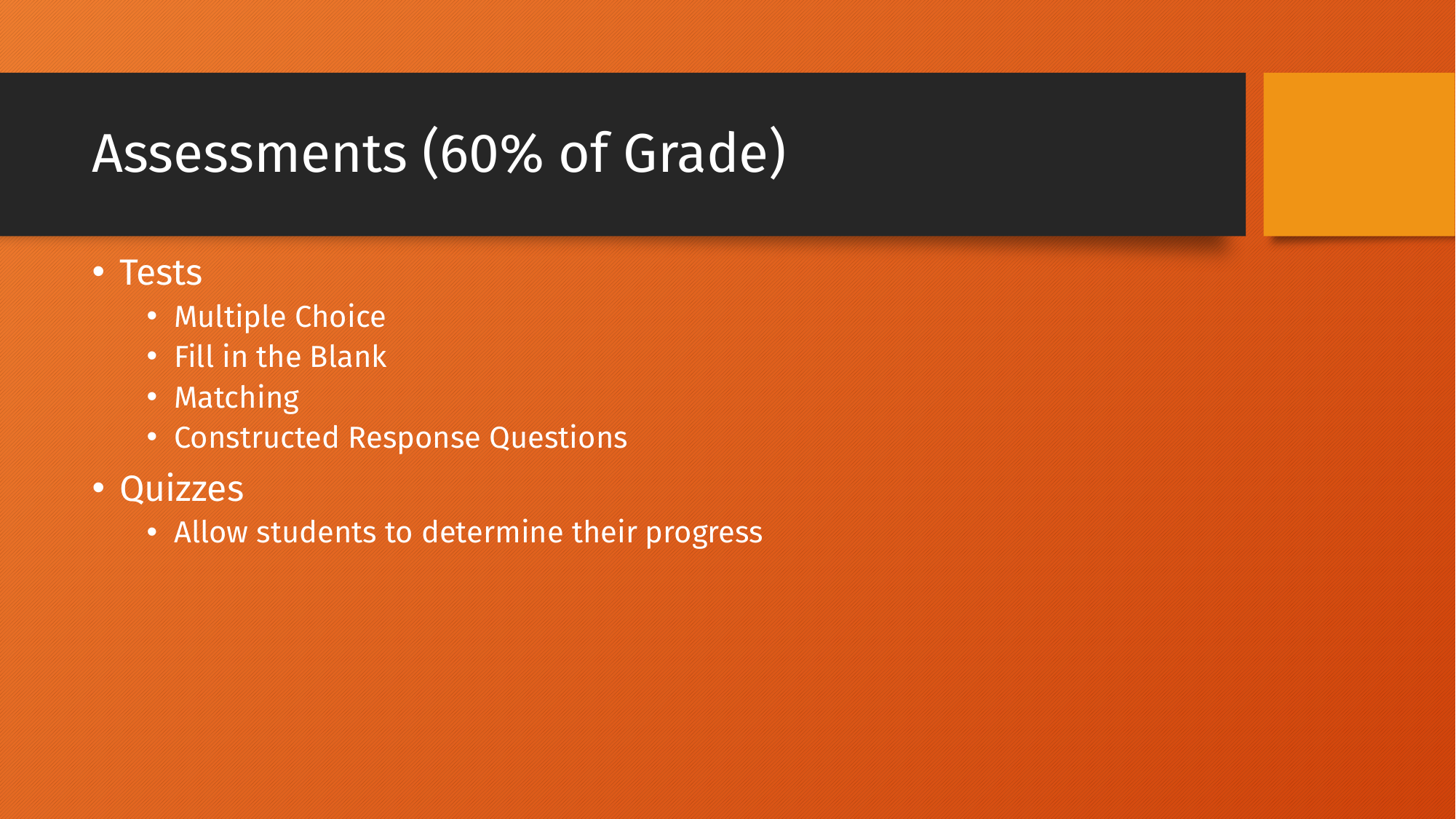

# Assessments (60% of Grade)
Tests
Multiple Choice
Fill in the Blank
Matching
Constructed Response Questions
Quizzes
Allow students to determine their progress